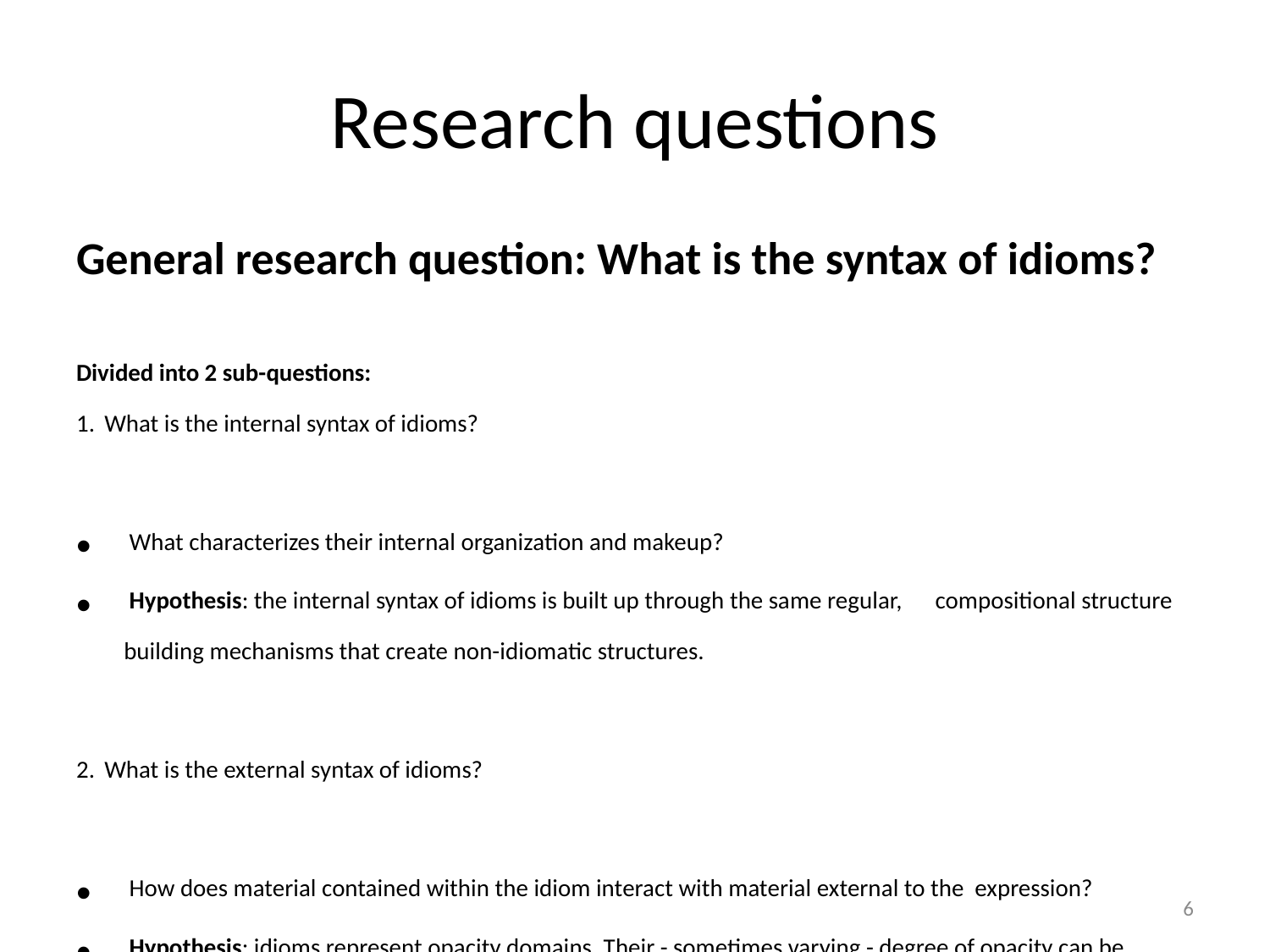

# Research questions
General research question: What is the syntax of idioms?

Divided into 2 sub-questions:
1. What is the internal syntax of idioms?

 What characterizes their internal organization and makeup?
 Hypothesis: the internal syntax of idioms is built up through the same regular,       compositional structure building mechanisms that create non-idiomatic structures.

2. What is the external syntax of idioms?

 How does material contained within the idiom interact with material external to the   expression?
 Hypothesis: idioms represent opacity domains. Their - sometimes varying - degree of opacity can be reduced to the known opacity domains (cf. phases, workspaces, ellipsis domains).
6